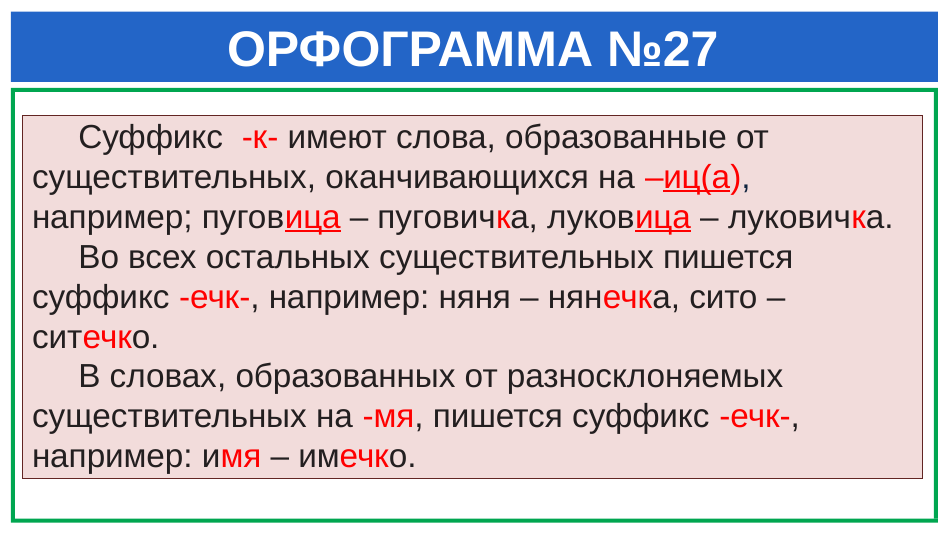

# ОРФОГРАММА №27
      Суффикс  -к- имеют слова, образованные от
 существительных, оканчивающихся на –иц(а),
 например; пуговица – пуговичка, луковица – луковичка.
      Во всех остальных существительных пишется
 суффикс -ечк-, например: няня – нянечка, сито –
 ситечко.
      В словах, образованных от разносклоняемых
 существительных на -мя, пишется суффикс -ечк-,
 например: имя – имечко.